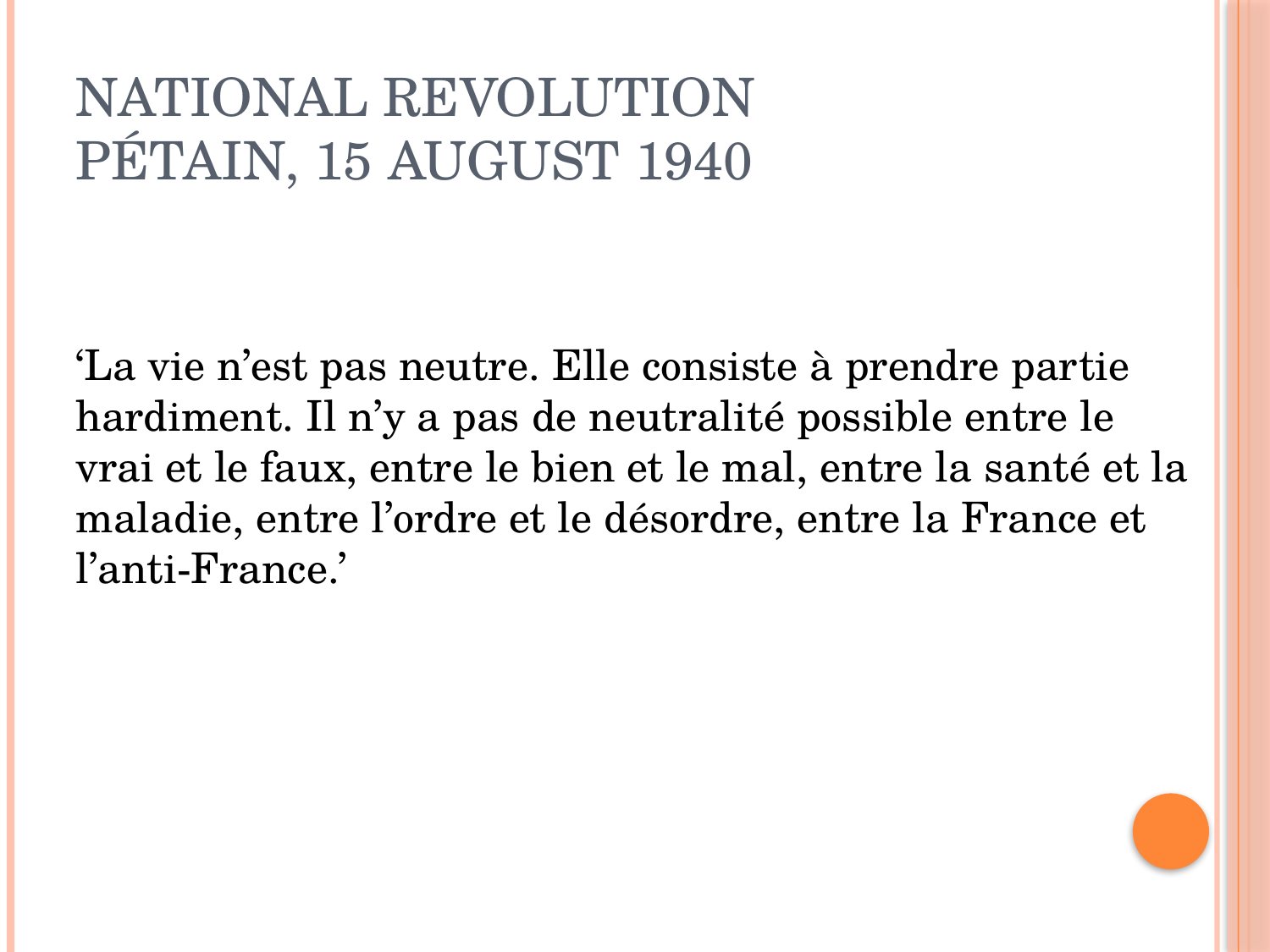

# National Revolution Pétain, 15 August 1940
‘La vie n’est pas neutre. Elle consiste à prendre partie hardiment. Il n’y a pas de neutralité possible entre le vrai et le faux, entre le bien et le mal, entre la santé et la maladie, entre l’ordre et le désordre, entre la France et l’anti-France.’